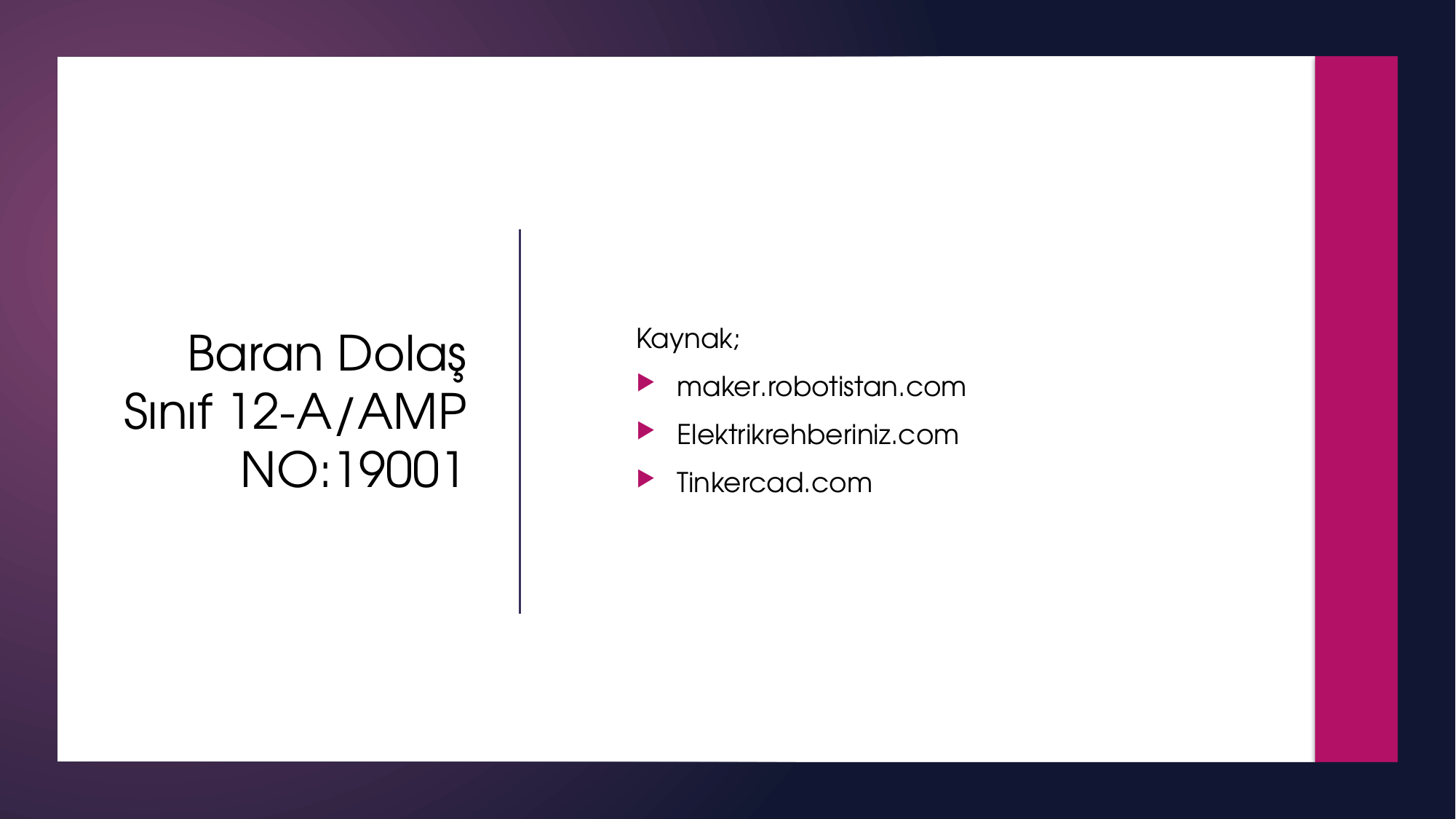

Kaynak;
maker.robotistan.com
Elektrikrehberiniz.com
Tinkercad.com
# Baran Dolaş Sınıf 12-A/AMP NO:19001